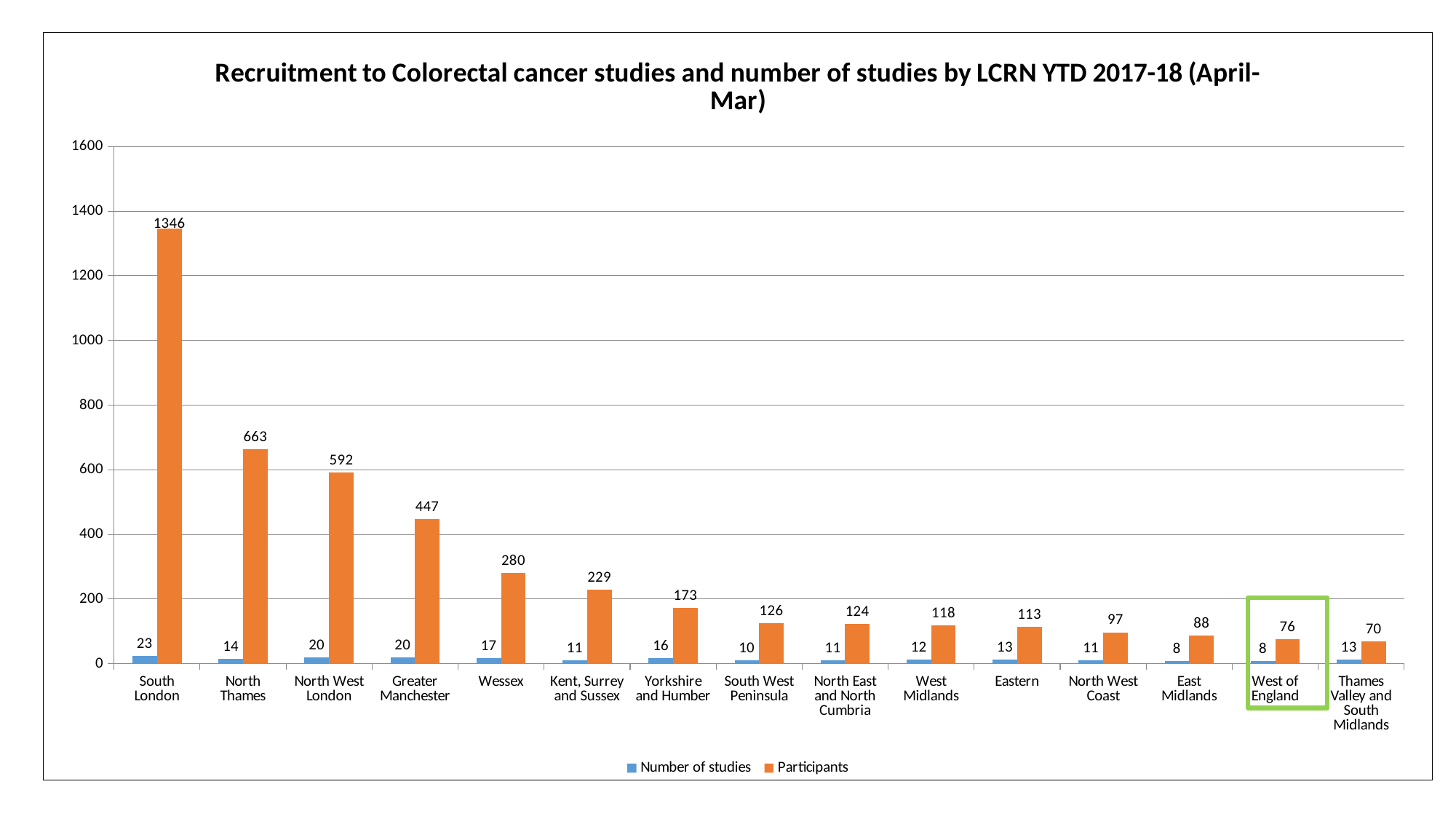

### Chart: Recruitment to Colorectal cancer studies and number of studies by LCRN YTD 2017-18 (April- Mar)

| Category | Number of studies  | Participants |
|---|---|---|
| South London | 23.0 | 1346.0 |
| North Thames | 14.0 | 663.0 |
| North West London | 20.0 | 592.0 |
| Greater Manchester | 20.0 | 447.0 |
| Wessex | 17.0 | 280.0 |
| Kent, Surrey and Sussex | 11.0 | 229.0 |
| Yorkshire and Humber | 16.0 | 173.0 |
| South West Peninsula | 10.0 | 126.0 |
| North East and North Cumbria | 11.0 | 124.0 |
| West Midlands | 12.0 | 118.0 |
| Eastern | 13.0 | 113.0 |
| North West Coast | 11.0 | 97.0 |
| East Midlands | 8.0 | 88.0 |
| West of England | 8.0 | 76.0 |
| Thames Valley and South Midlands | 13.0 | 70.0 |